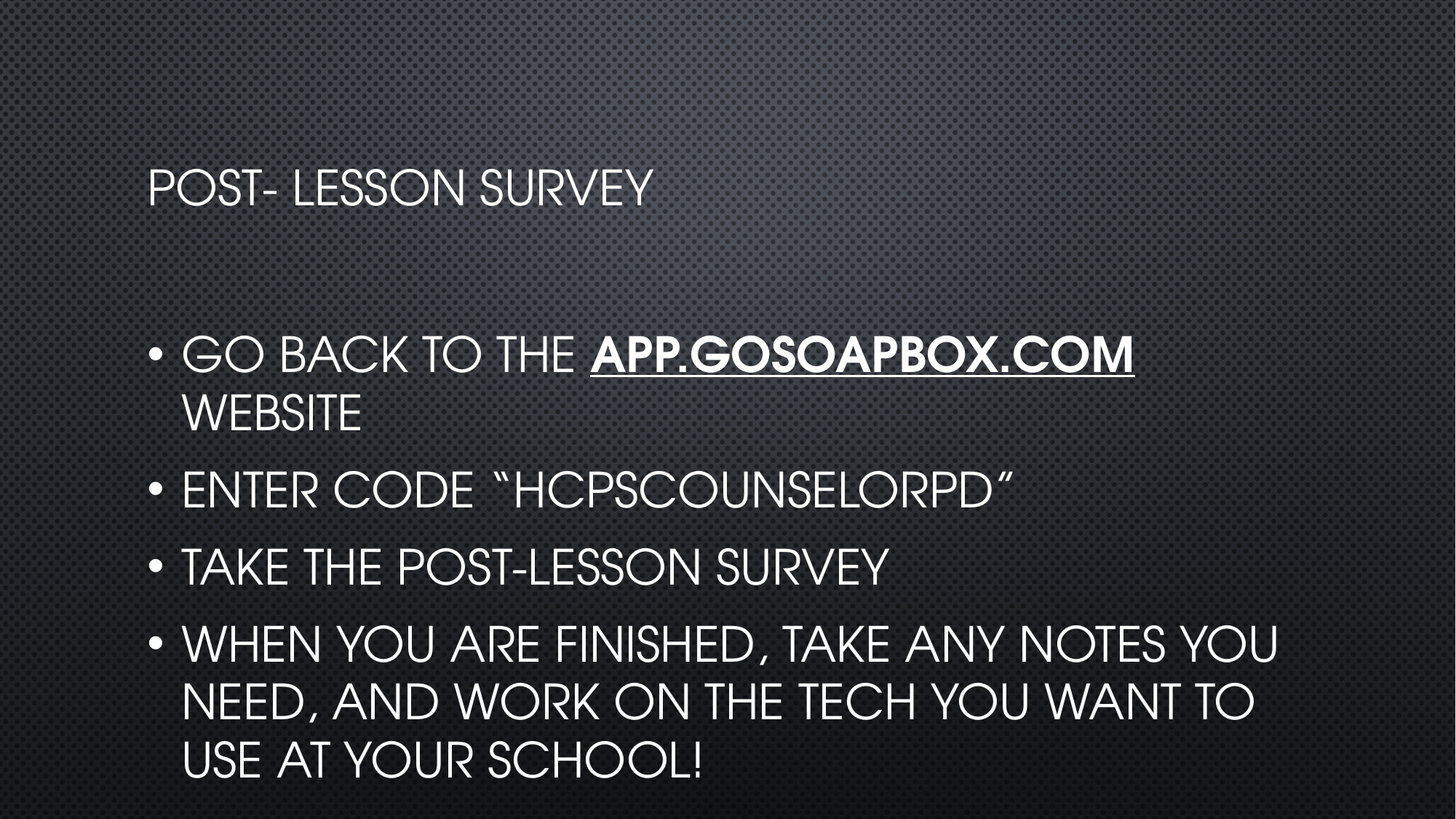

# Post- Lesson Survey
Go back to the app.gosoapbox.com website
Enter Code “HCPSCounselorPD”
Take the post-lesson Survey
When you are finished, take any notes you need, and work on the tech you want to use at your school!